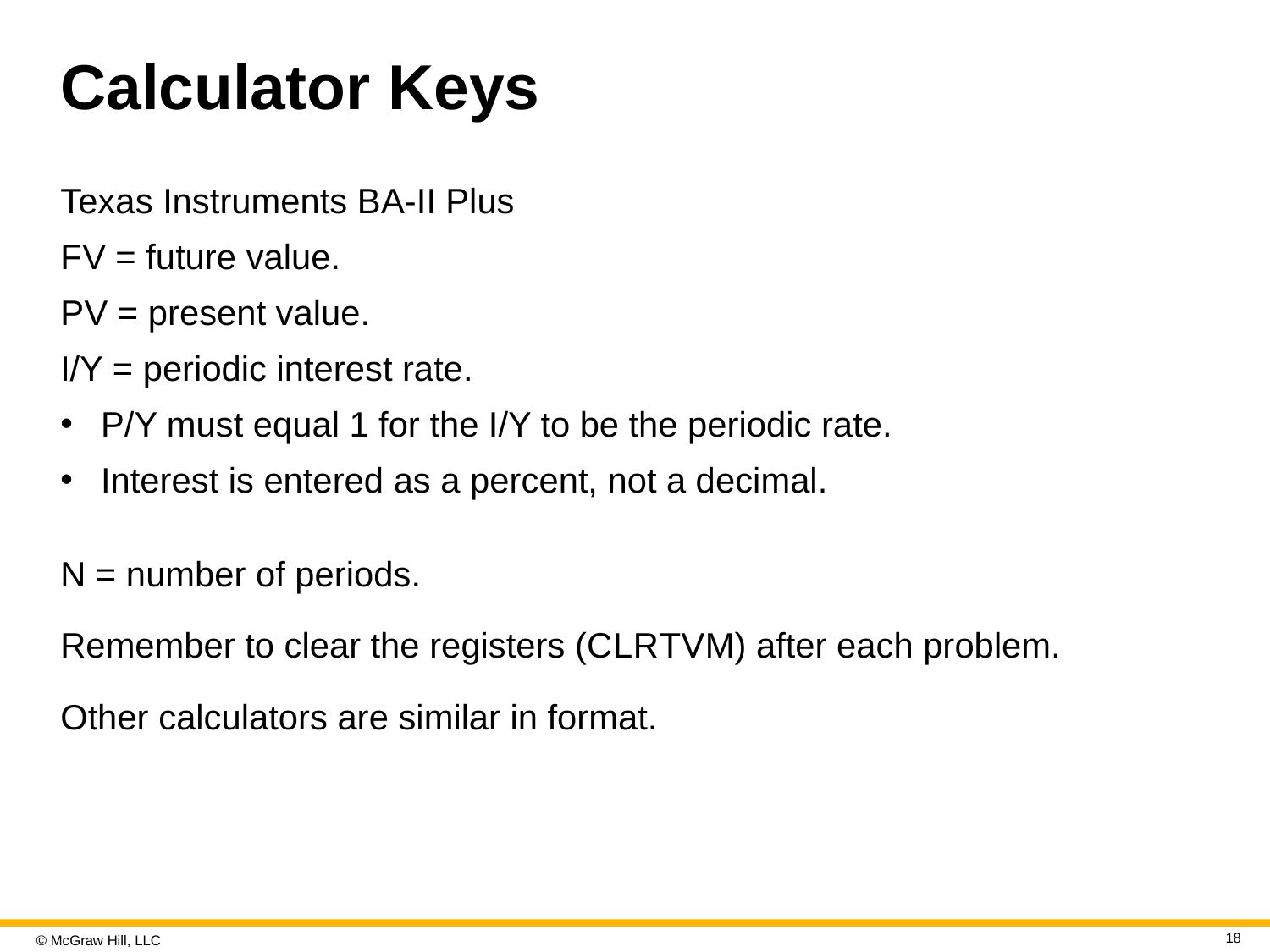

# Calculator Keys
Texas Instruments B A-II Plus
F V = future value.
P V = present value.
I/Y = periodic interest rate.
P/Y must equal 1 for the I/Y to be the periodic rate.
Interest is entered as a percent, not a decimal.
N = number of periods.
Remember to clear the registers (C L R T V M) after each problem.
Other calculators are similar in format.
18